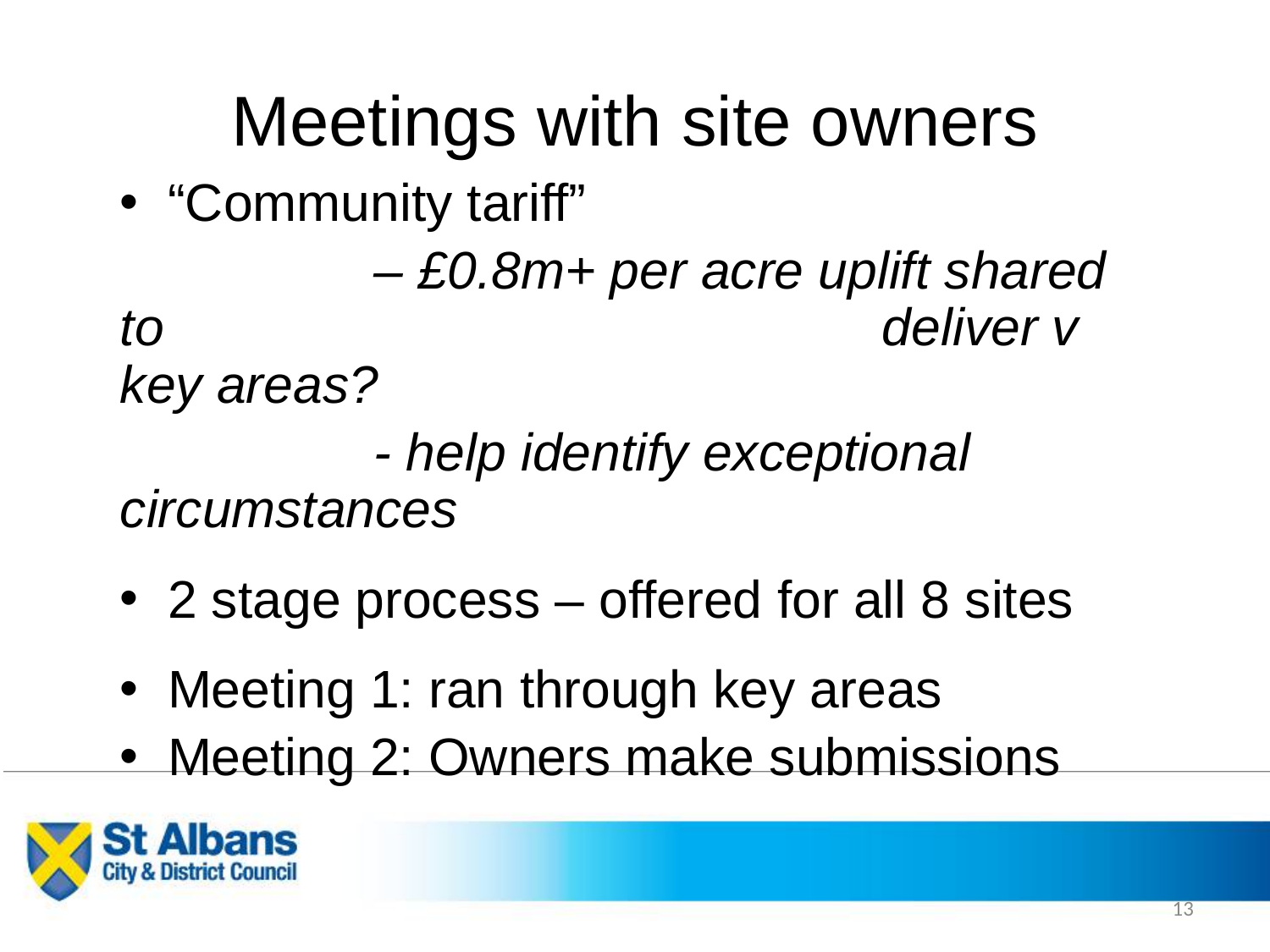

# Meetings with site owners
“Community tariff”
		– £0.8m+ per acre uplift shared to 						deliver v key areas?
		- help identify exceptional circumstances

2 stage process – offered for all 8 sites

Meeting 1: ran through key areas
Meeting 2: Owners make submissions

13